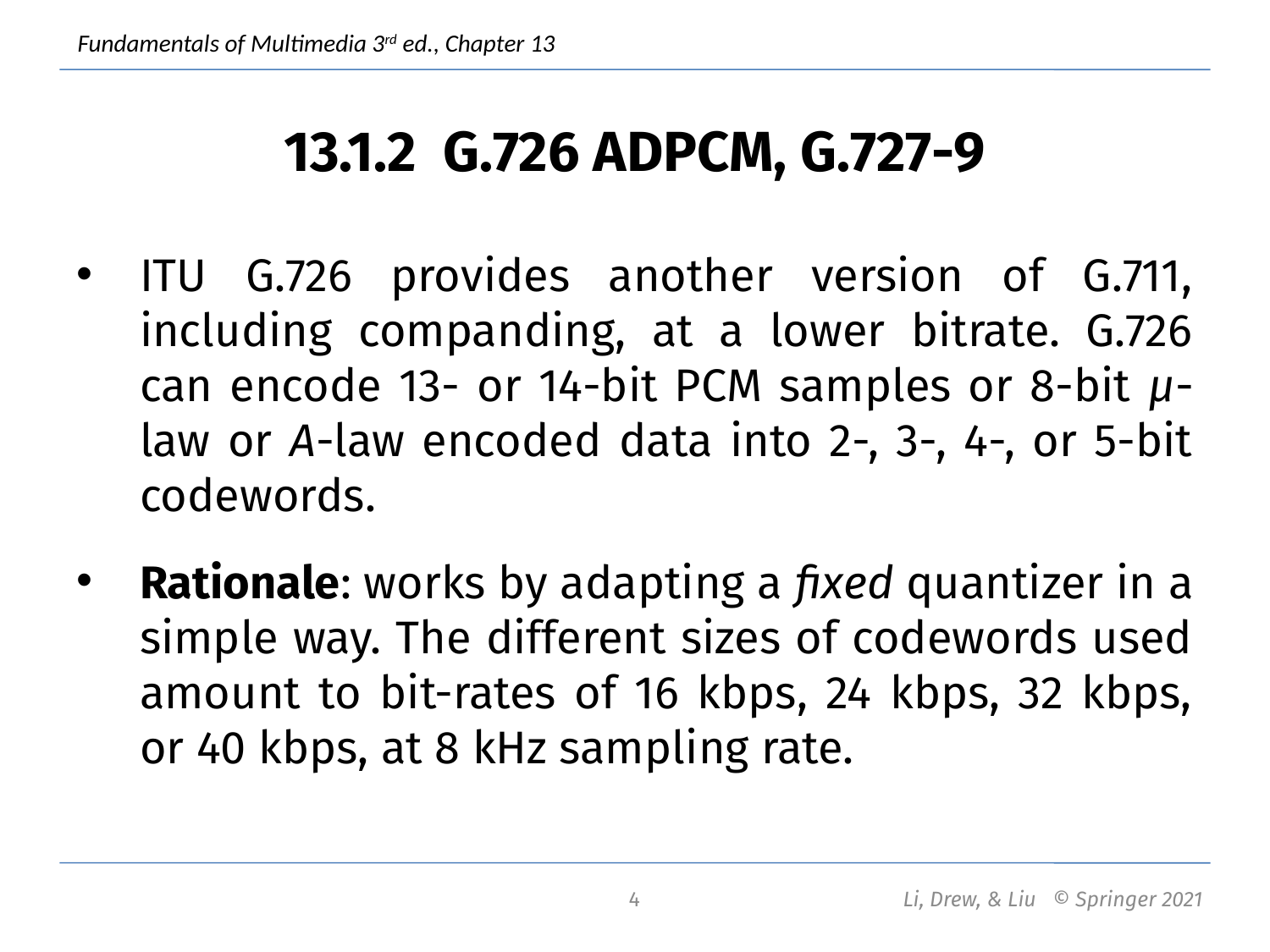

# 13.1.2  G.726 ADPCM, G.727-9
ITU G.726 provides another version of G.711, including companding, at a lower bitrate. G.726 can encode 13- or 14-bit PCM samples or 8-bit μ-law or A-law encoded data into 2-, 3-, 4-, or 5-bit codewords.
Rationale: works by adapting a fixed quantizer in a simple way. The different sizes of codewords used amount to bit-rates of 16 kbps, 24 kbps, 32 kbps, or 40 kbps, at 8 kHz sampling rate.
4
Li, Drew, & Liu   © Springer 2021